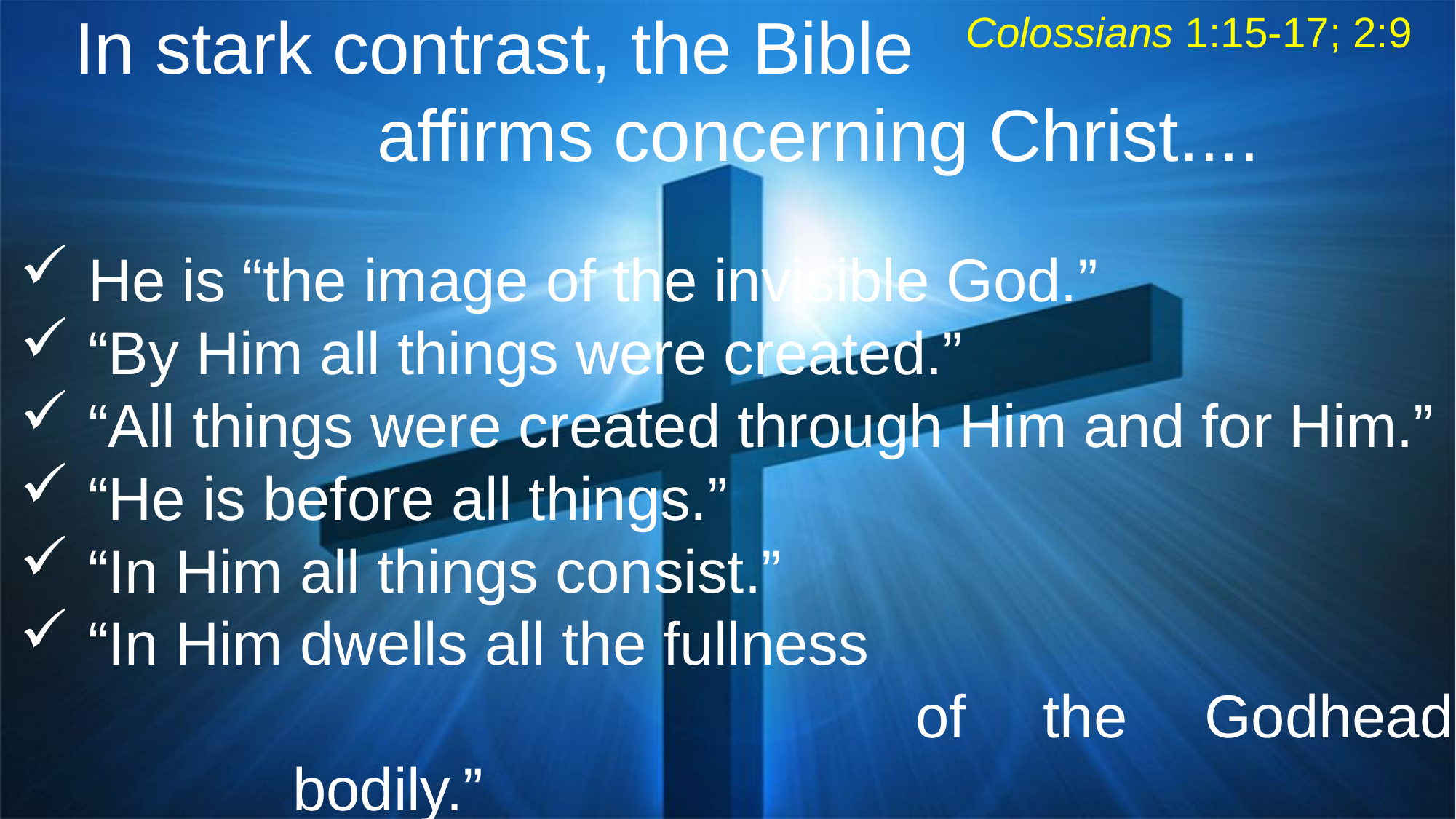

Colossians 1:15-17; 2:9
In stark contrast, the Bible
               affirms concerning Christ....
He is “the image of the invisible God.”
“By Him all things were created.”
“All things were created through Him and for Him.”
“He is before all things.”
“In Him all things consist.”
“In Him dwells all the fullness
	 of the Godhead bodily.”